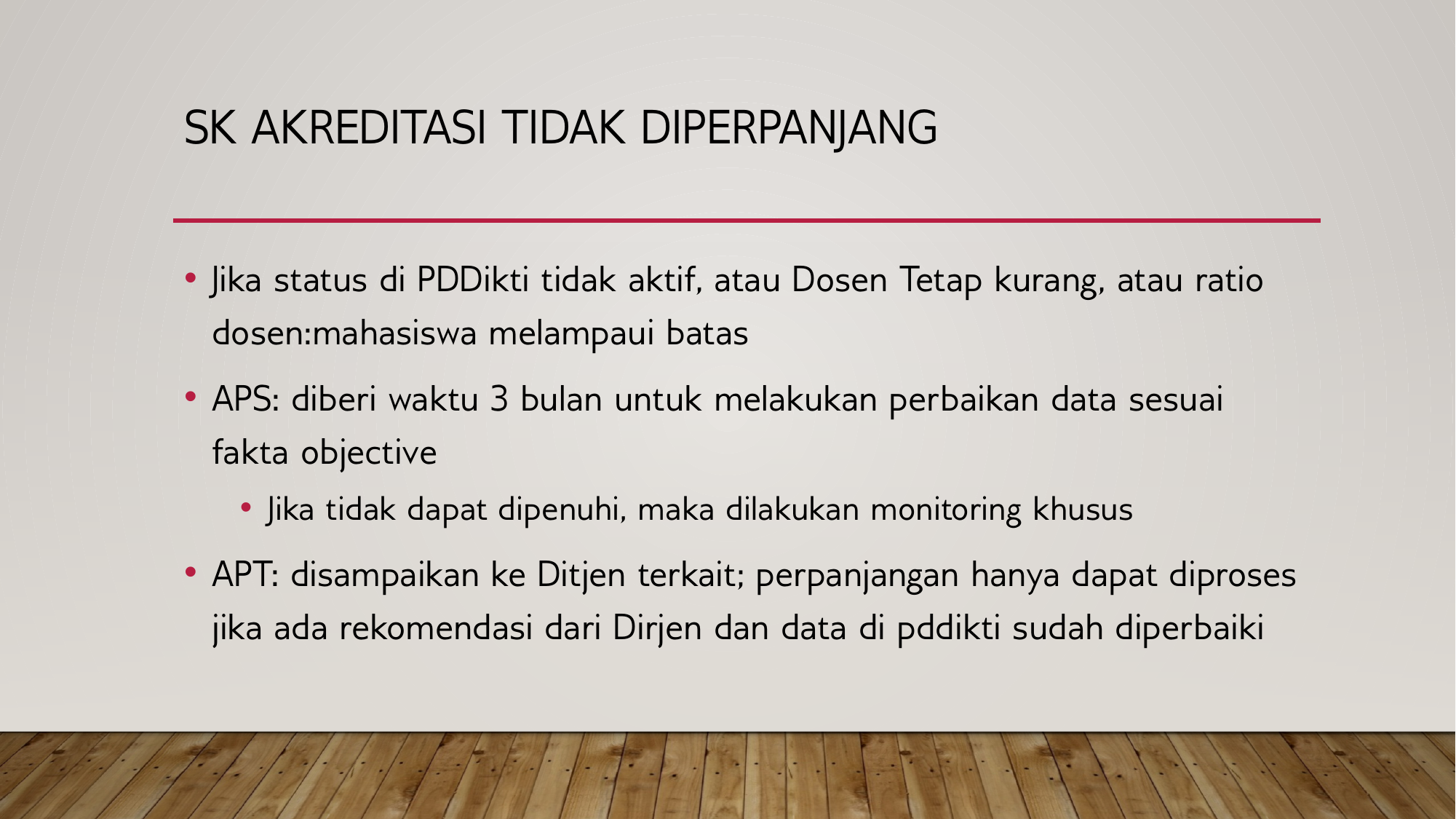

# sk akreditasi tidak diperpanjang
Jika status di PDDikti tidak aktif, atau Dosen Tetap kurang, atau ratio dosen:mahasiswa melampaui batas
APS: diberi waktu 3 bulan untuk melakukan perbaikan data sesuai fakta objective
Jika tidak dapat dipenuhi, maka dilakukan monitoring khusus
APT: disampaikan ke Ditjen terkait; perpanjangan hanya dapat diproses jika ada rekomendasi dari Dirjen dan data di pddikti sudah diperbaiki